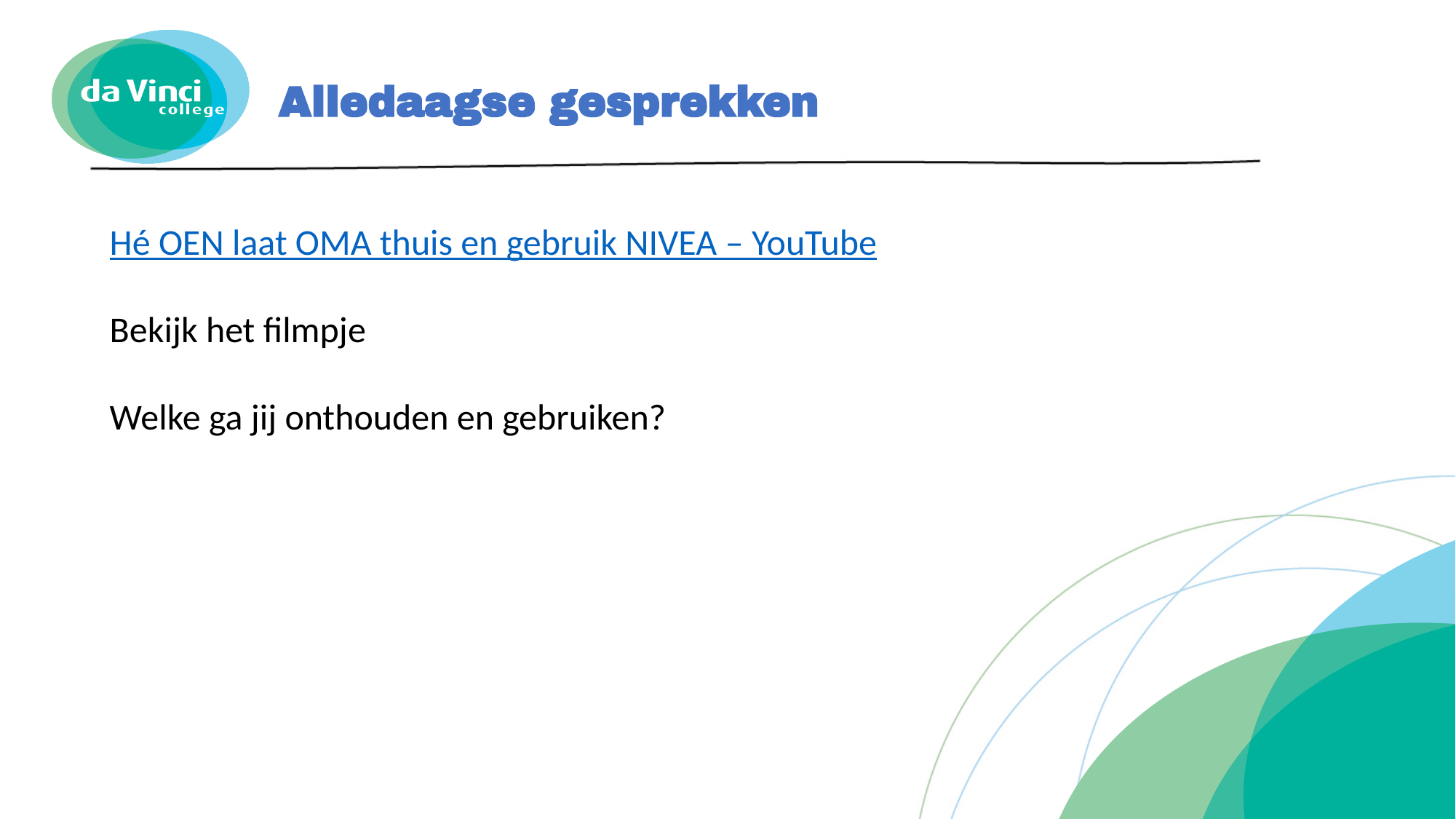

# Alledaagse gesprekken
Hé OEN laat OMA thuis en gebruik NIVEA – YouTube

Bekijk het filmpje

Welke ga jij onthouden en gebruiken?